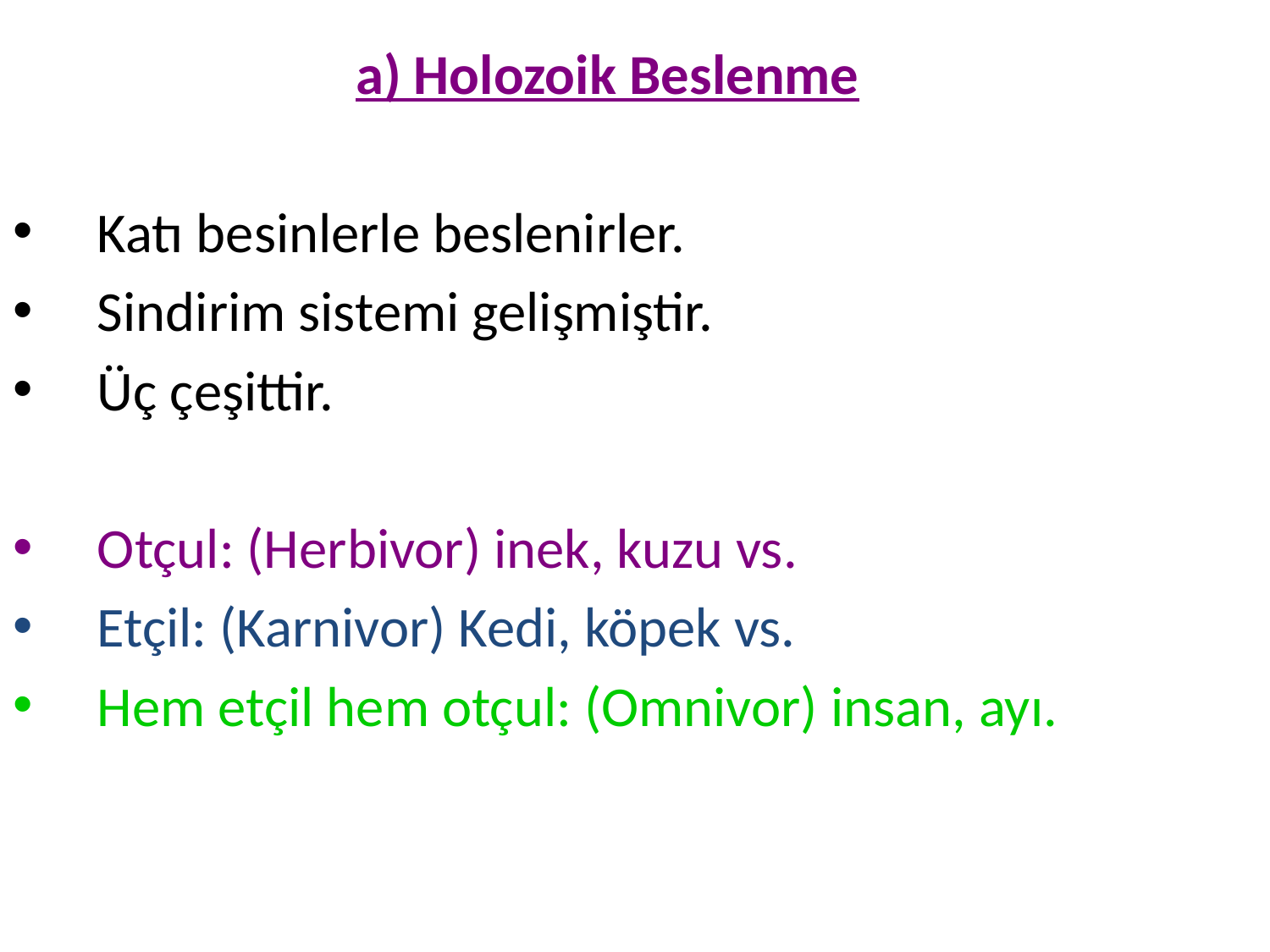

a) Holozoik Beslenme

Katı besinlerle beslenirler.
Sindirim sistemi gelişmiştir.
Üç çeşittir.

Otçul: (Herbivor) inek, kuzu vs.
Etçil: (Karnivor) Kedi, köpek vs.
Hem etçil hem otçul: (Omnivor) insan, ayı.